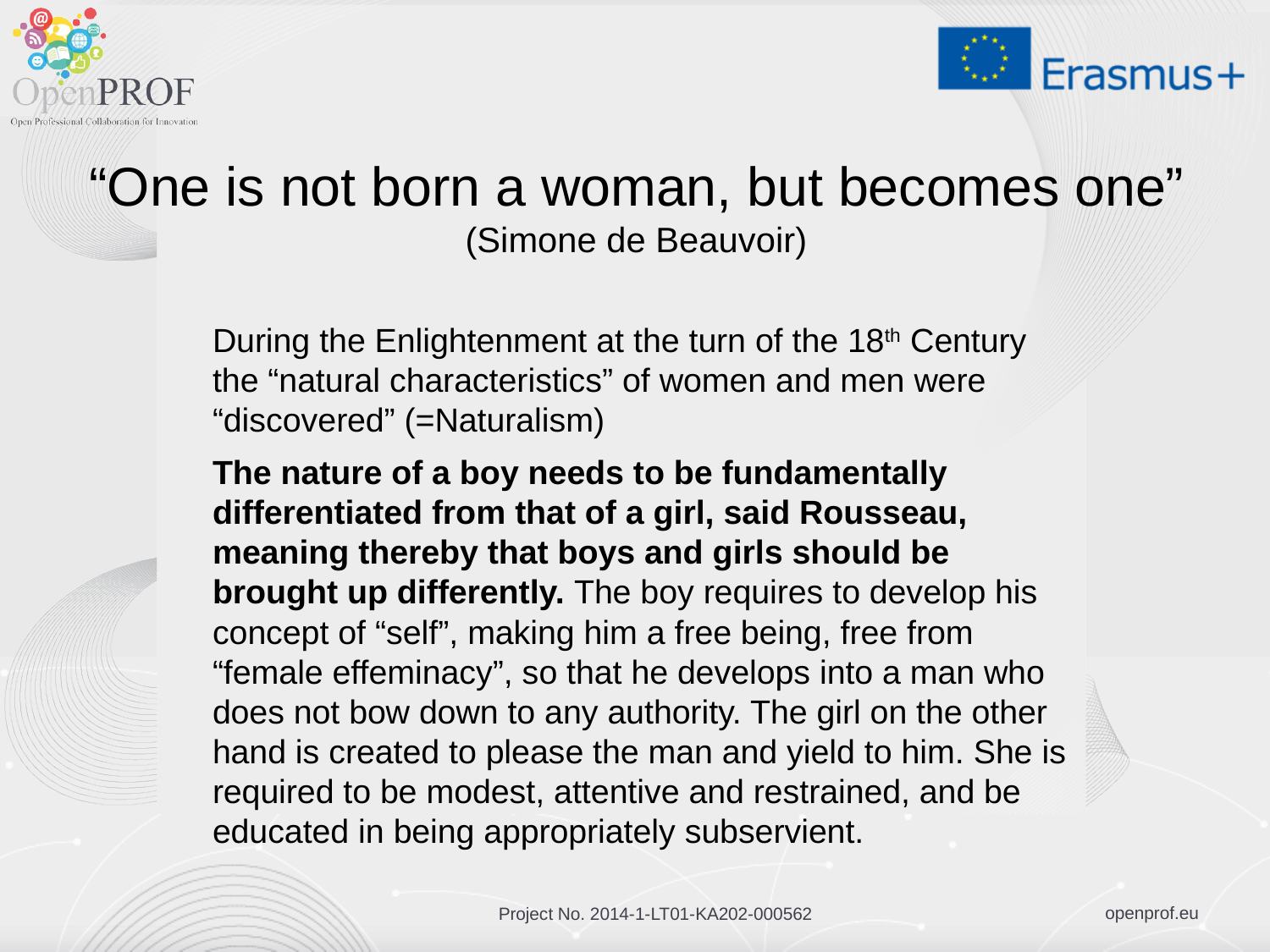

# “One is not born a woman, but becomes one” (Simone de Beauvoir)
During the Enlightenment at the turn of the 18th Century the “natural characteristics” of women and men were “discovered” (=Naturalism)
The nature of a boy needs to be fundamentally differentiated from that of a girl, said Rousseau, meaning thereby that boys and girls should be brought up differently. The boy requires to develop his concept of “self”, making him a free being, free from “female effeminacy”, so that he develops into a man who does not bow down to any authority. The girl on the other hand is created to please the man and yield to him. She is required to be modest, attentive and restrained, and be educated in being appropriately subservient.